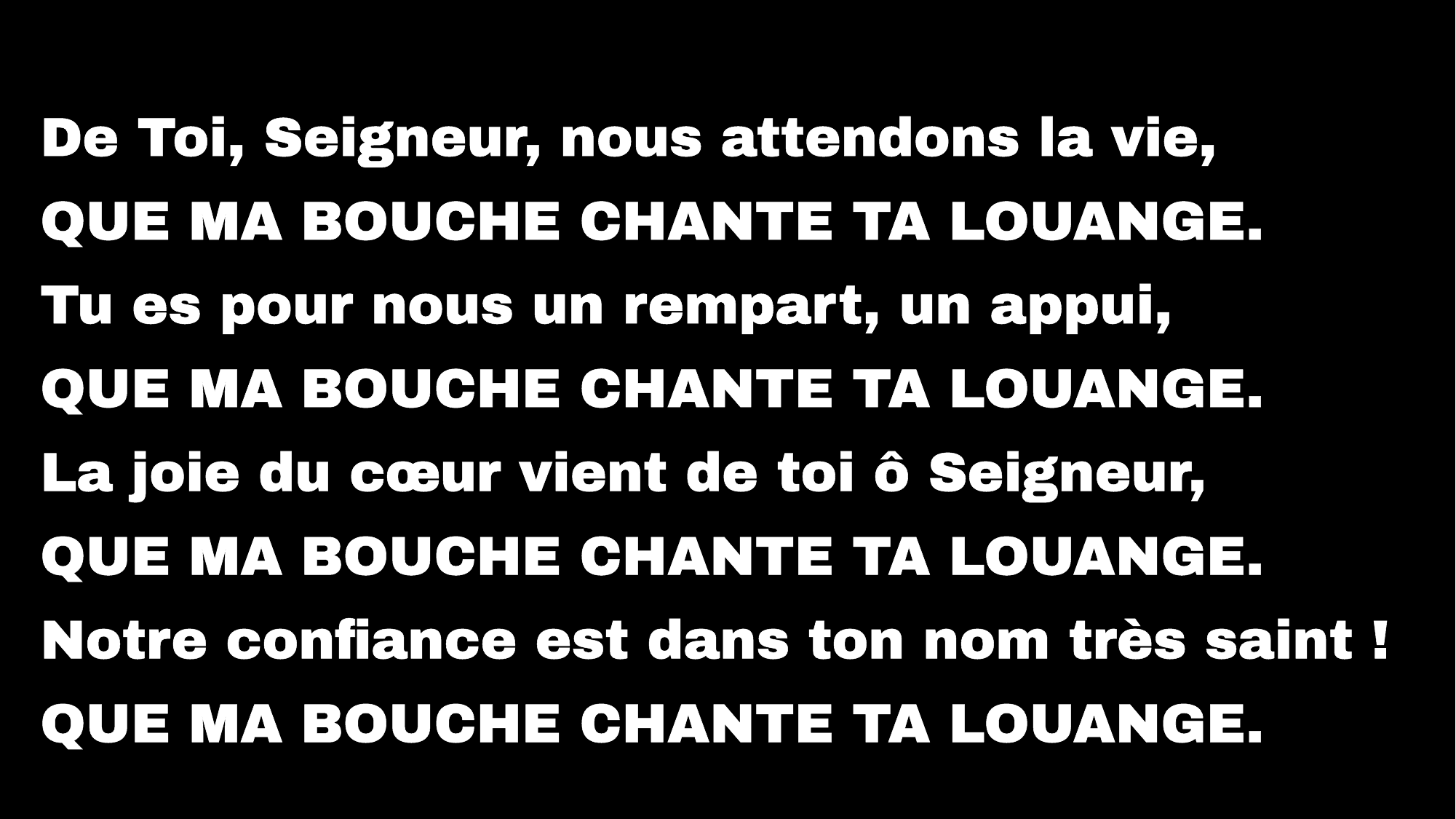

De Toi, Seigneur, nous attendons la vie,
Que ma bouche chante ta louange.
Tu es pour nous un rempart, un appui,
Que ma bouche chante ta louange.
La joie du cœur vient de toi ô Seigneur,
Que ma bouche chante ta louange.
Notre confiance est dans ton nom très saint !
Que ma bouche chante ta louange.